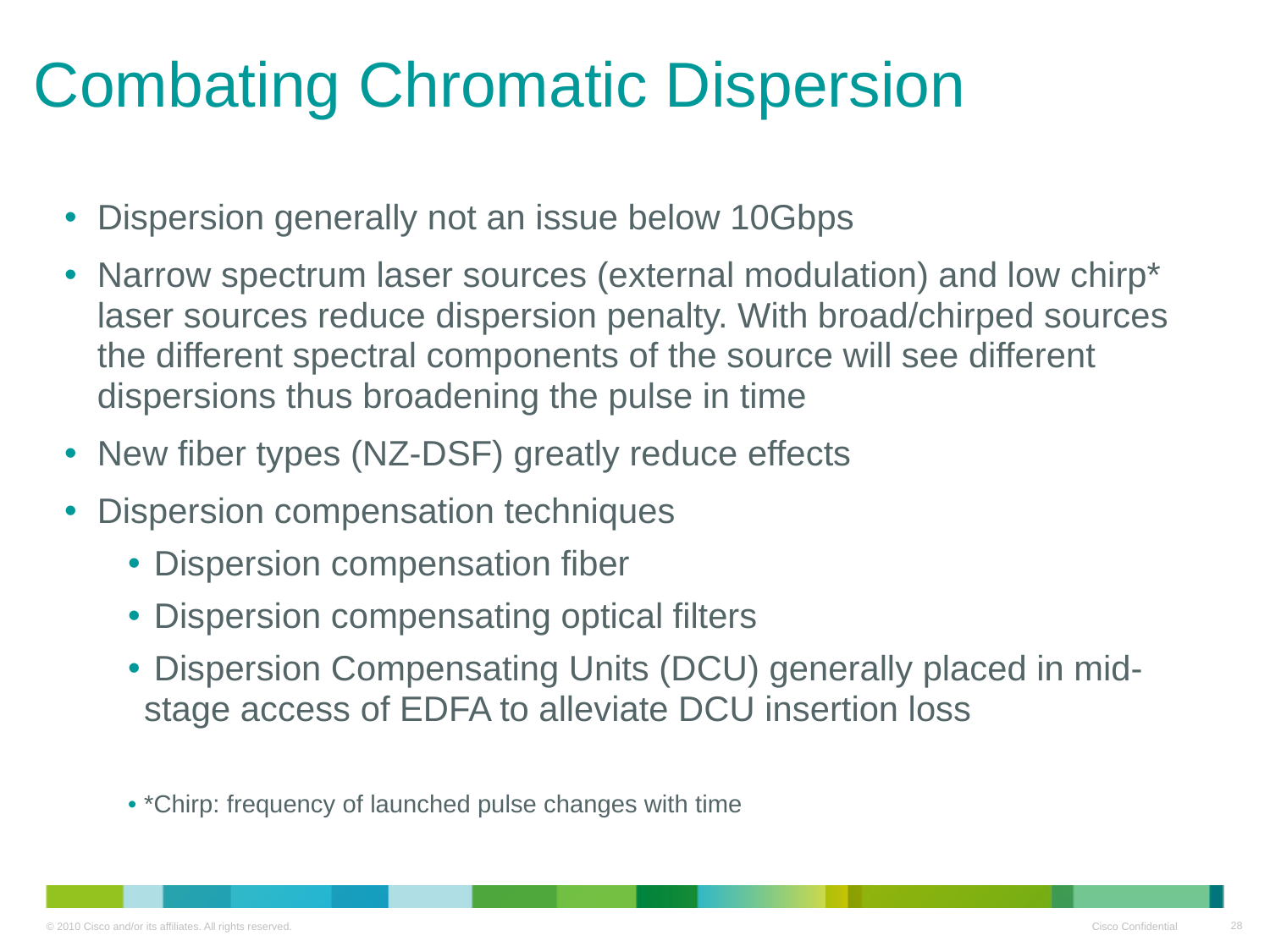

Combating Chromatic Dispersion
Dispersion generally not an issue below 10Gbps
Narrow spectrum laser sources (external modulation) and low chirp* laser sources reduce dispersion penalty. With broad/chirped sources the different spectral components of the source will see different dispersions thus broadening the pulse in time
New fiber types (NZ-DSF) greatly reduce effects
Dispersion compensation techniques
 Dispersion compensation fiber
 Dispersion compensating optical filters
 Dispersion Compensating Units (DCU) generally placed in mid-stage access of EDFA to alleviate DCU insertion loss

*Chirp: frequency of launched pulse changes with time